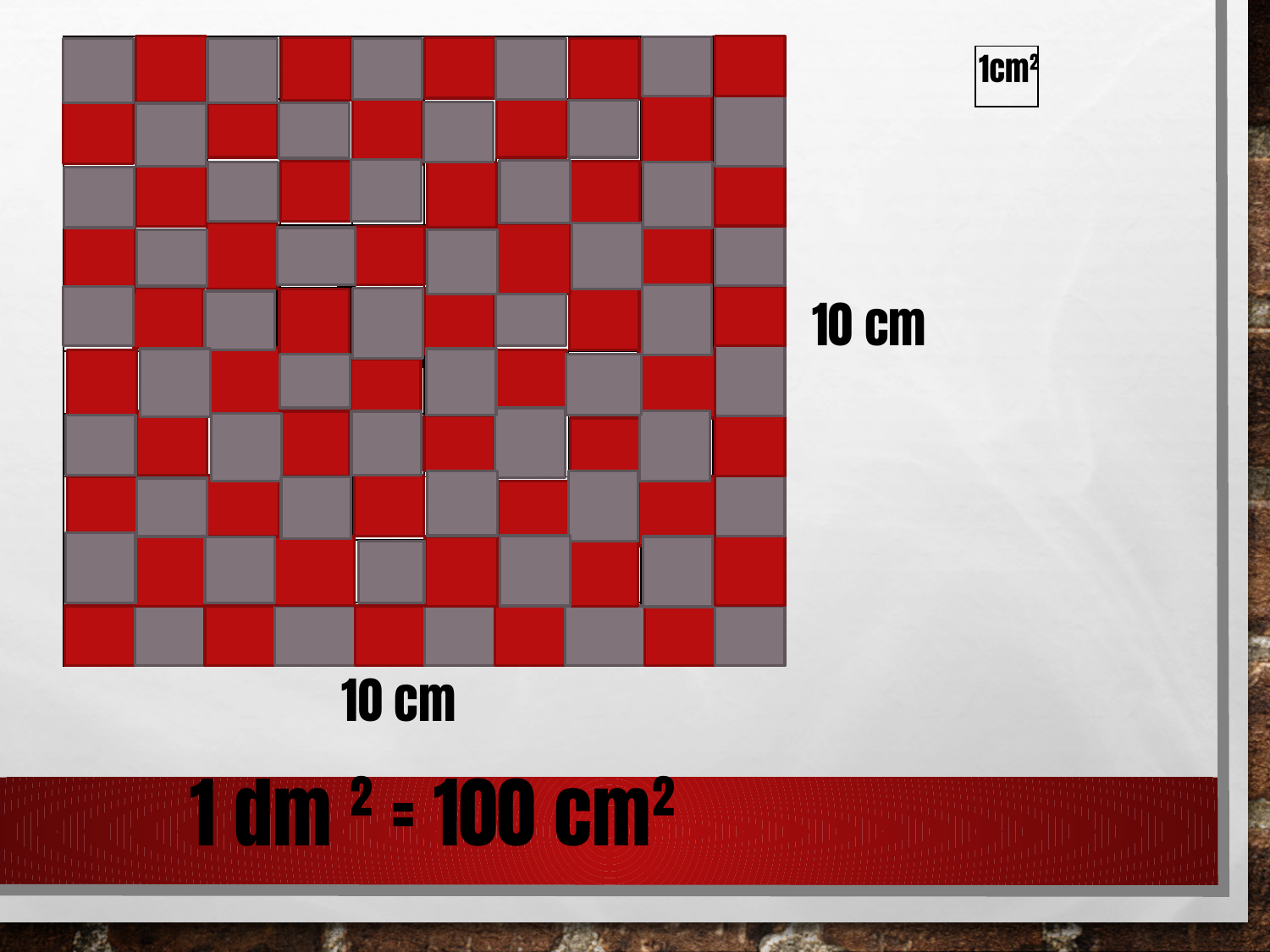

|  |  |  |  |  |  |  |  |  |  |
| --- | --- | --- | --- | --- | --- | --- | --- | --- | --- |
|  |  |  |  |  |  |  |  |  |  |
|  |  |  |  |  |  |  |  |  |  |
|  |  |  |  |  |  |  |  |  |  |
|  |  |  |  |  |  |  |  |  |  |
|  |  |  |  |  |  |  |  |  |  |
|  |  |  |  |  |  |  |  |  |  |
|  |  |  |  |  |  |  |  |  |  |
|  |  |  |  |  |  |  |  |  |  |
|  |  |  |  |  |  |  |  |  |  |

1cm²
|  |
| --- |

1 dm ²

10 cm

10 cm
1 dm ² = 100 cm²